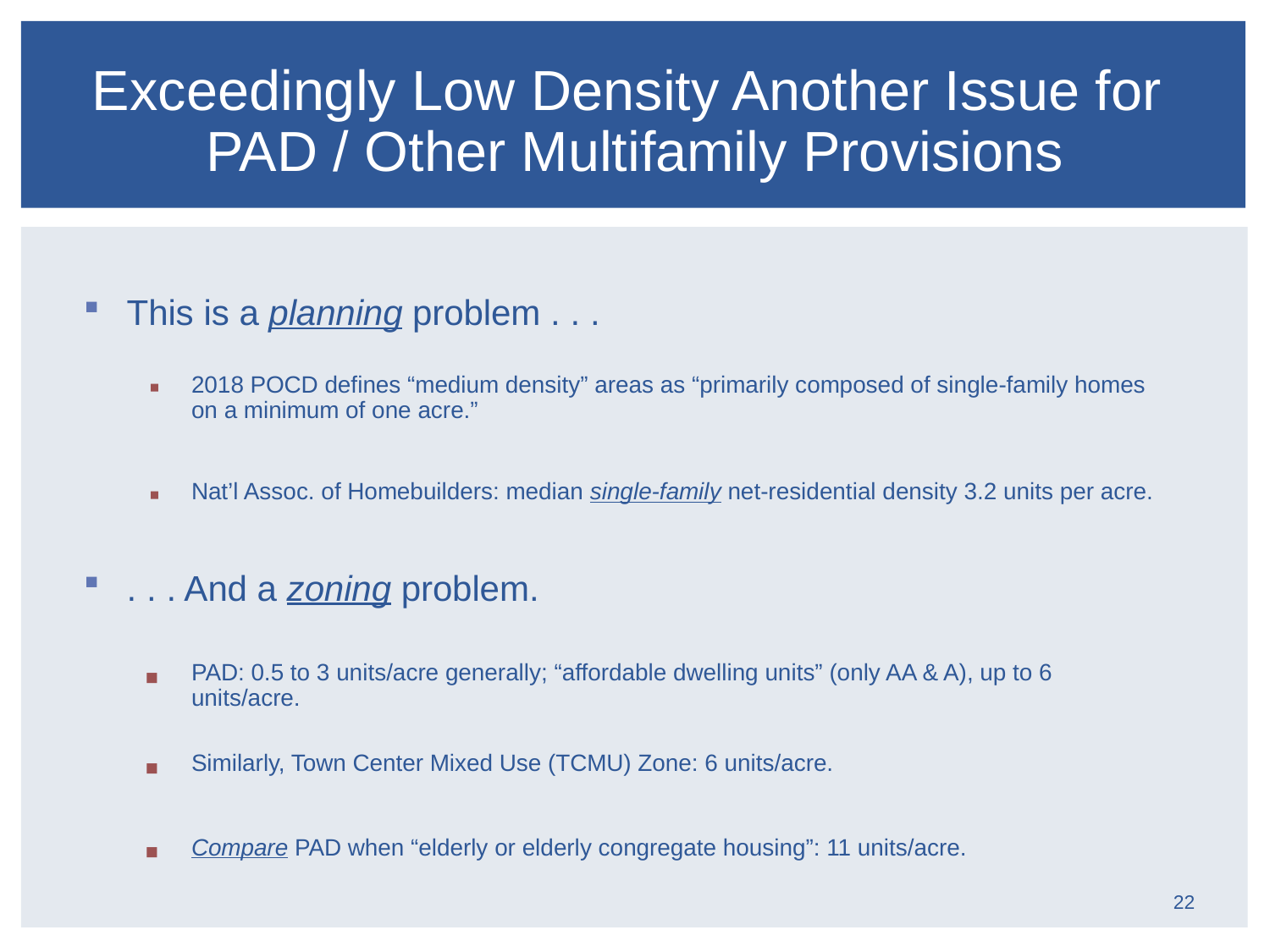

# Exceedingly Low Density Another Issue for
PAD / Other Multifamily Provisions

This is a planning problem . . .

2018 POCD defines “medium density” areas as “primarily composed of single-family homes on a minimum of one acre.”

Nat’l Assoc. of Homebuilders: median single-family net-residential density 3.2 units per acre.

. . . And a zoning problem.

PAD: 0.5 to 3 units/acre generally; “affordable dwelling units” (only AA & A), up to 6 units/acre.

Similarly, Town Center Mixed Use (TCMU) Zone: 6 units/acre.

Compare PAD when “elderly or elderly congregate housing”: 11 units/acre.
22